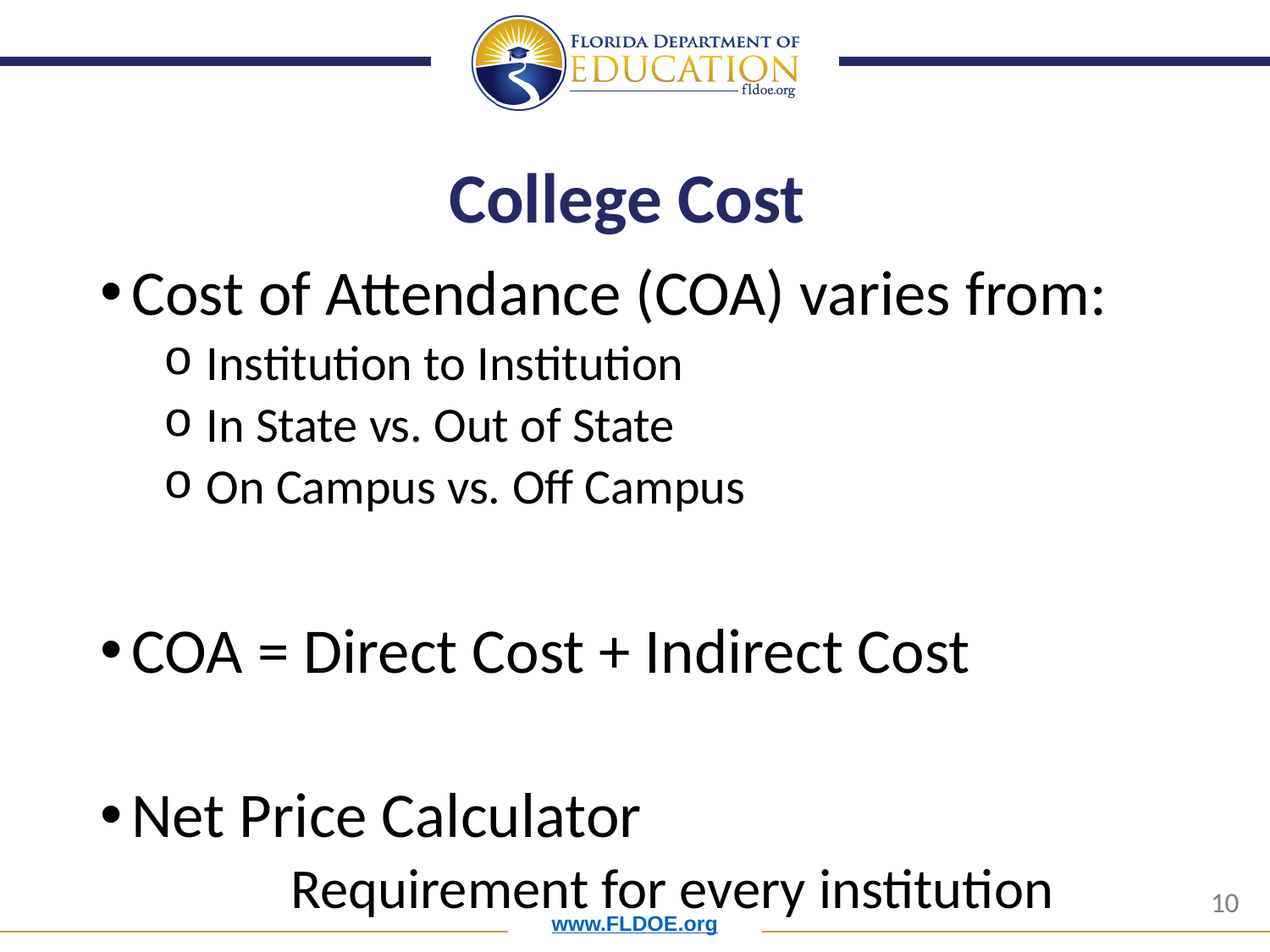

# College Cost
Cost of Attendance (COA) varies from:
 Institution to Institution
 In State vs. Out of State
 On Campus vs. Off Campus

COA = Direct Cost + Indirect Cost

Net Price Calculator
	Requirement for every institution